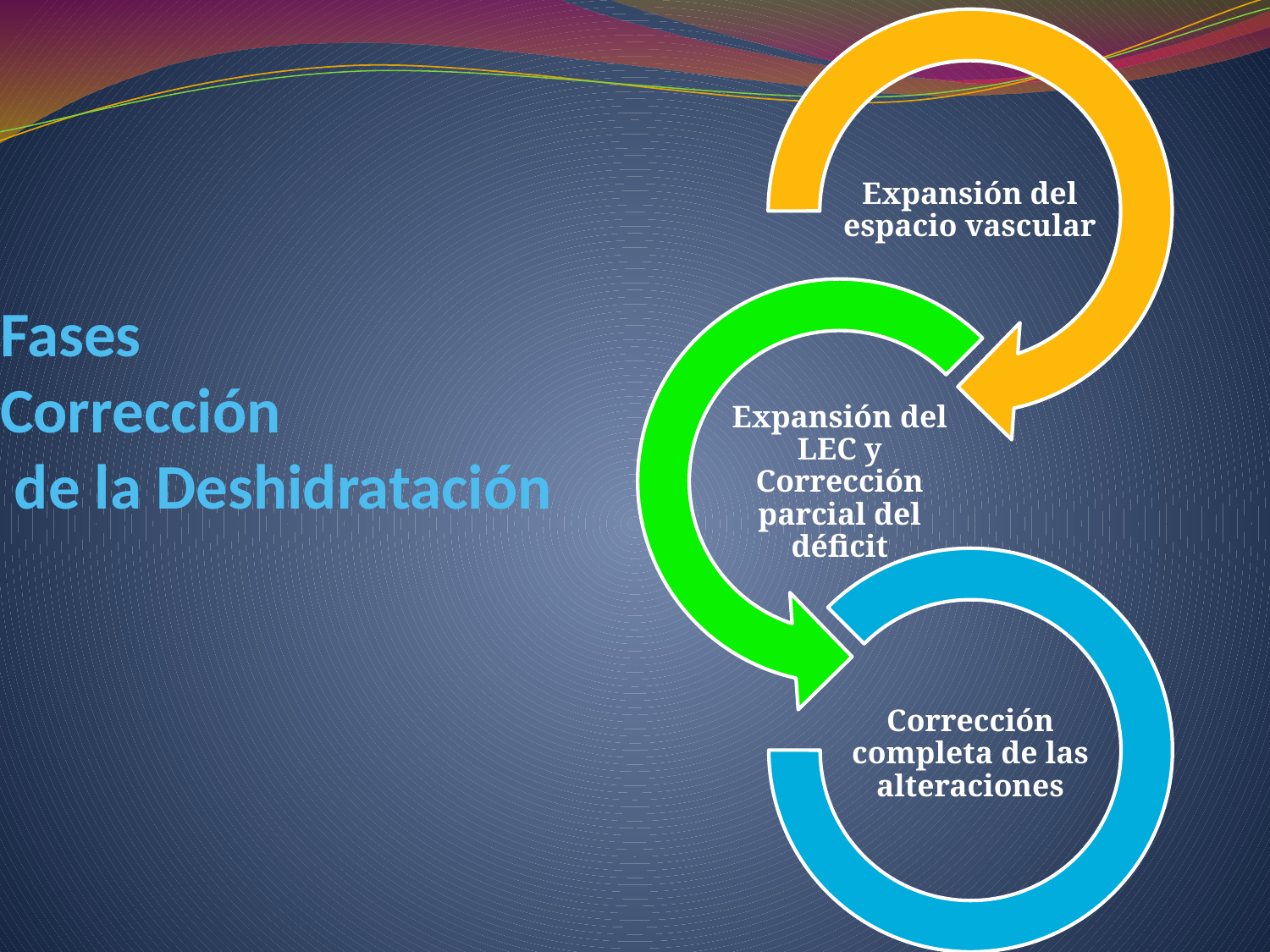

Expansión del espacio vascular
Expansión del LEC y Corrección parcial del déficit
Corrección completa de las alteraciones
# Fases Corrección de la Deshidratación